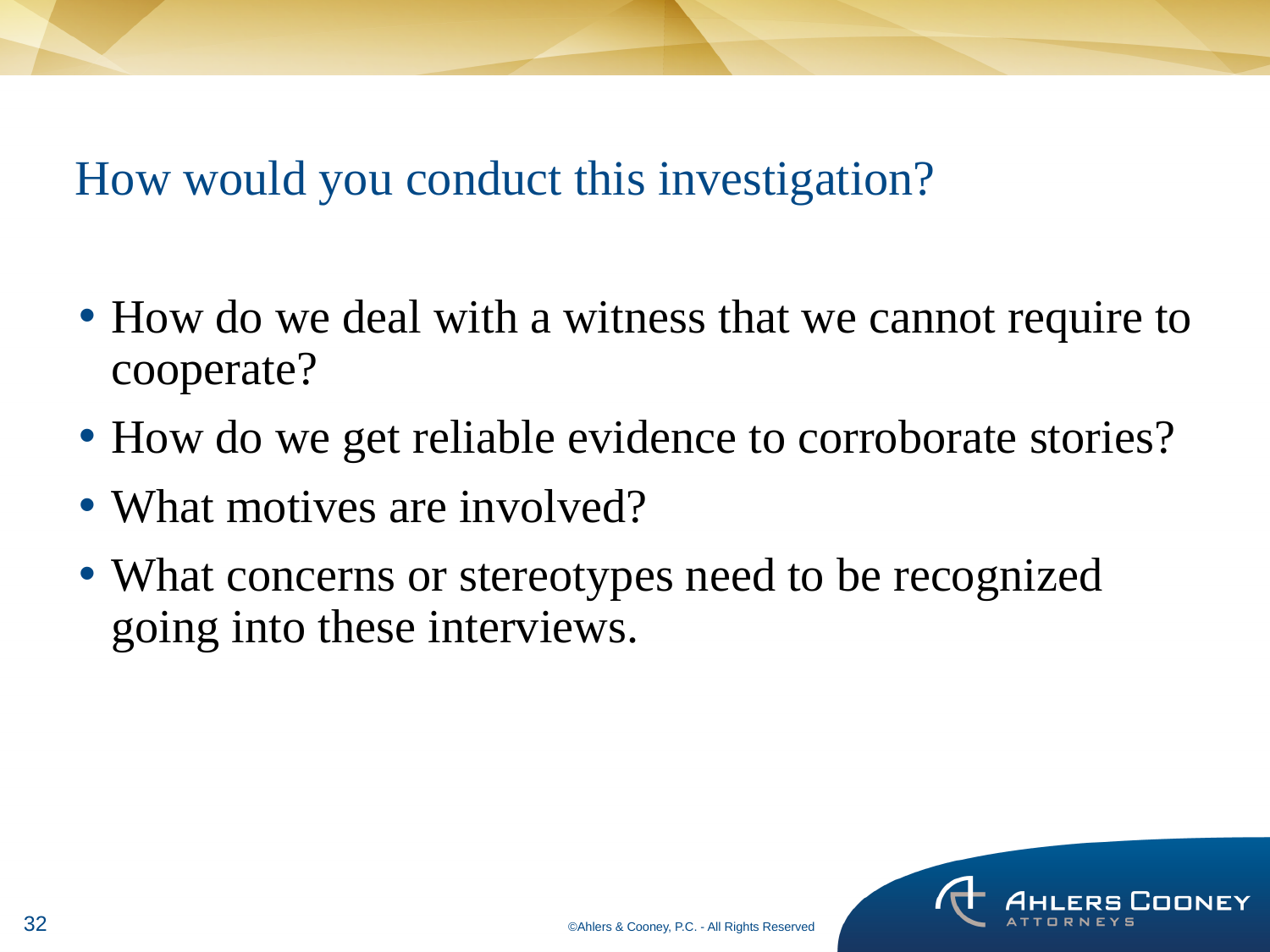

# How would you conduct this investigation?
How do we deal with a witness that we cannot require to cooperate?
How do we get reliable evidence to corroborate stories?
What motives are involved?
What concerns or stereotypes need to be recognized going into these interviews.